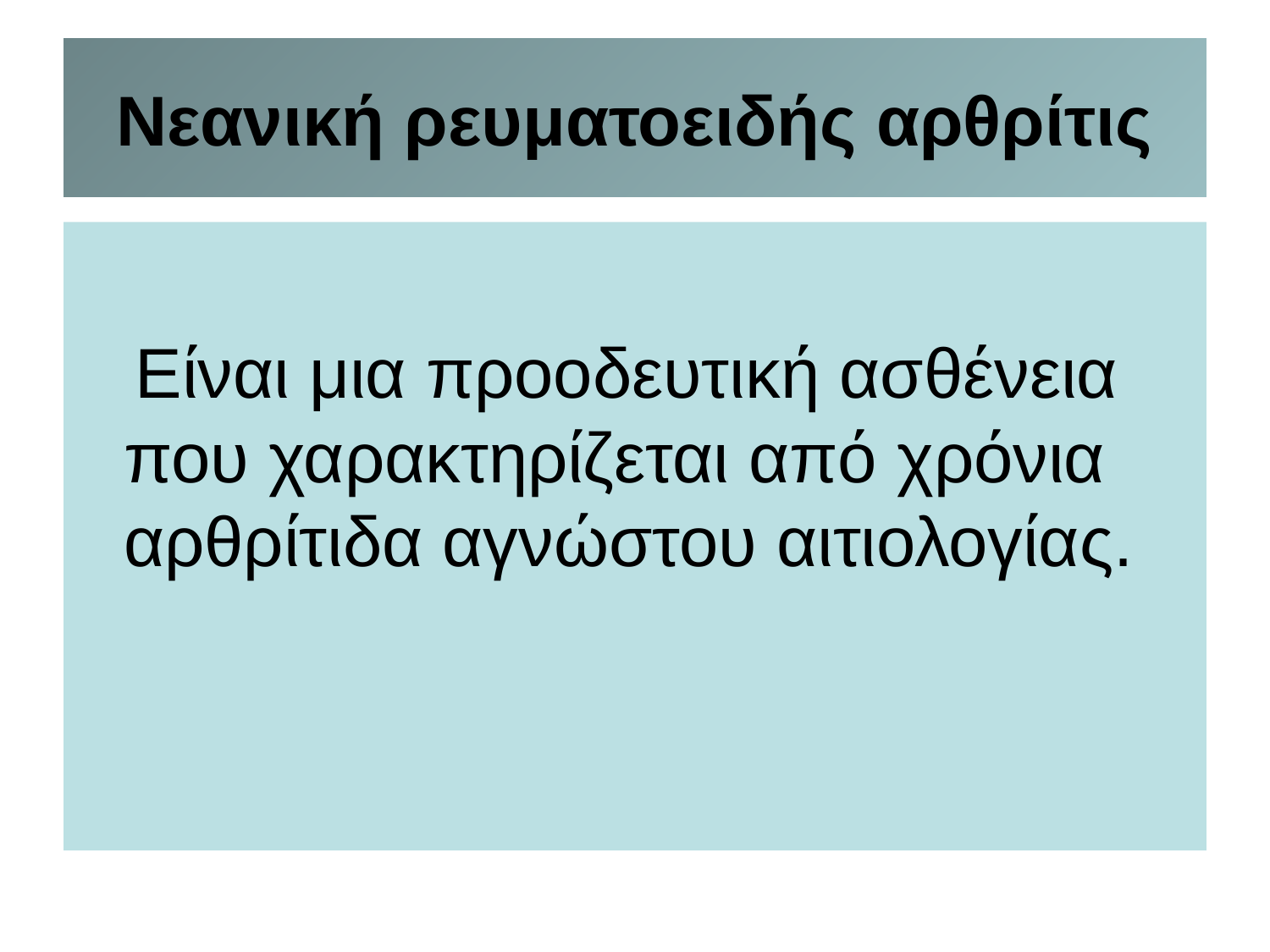

# Νεανική ρευματοειδής αρθρίτις

   Είναι μια προοδευτική ασθένεια που χαρακτηρίζεται από χρόνια αρθρίτιδα αγνώστου αιτιολογίας.